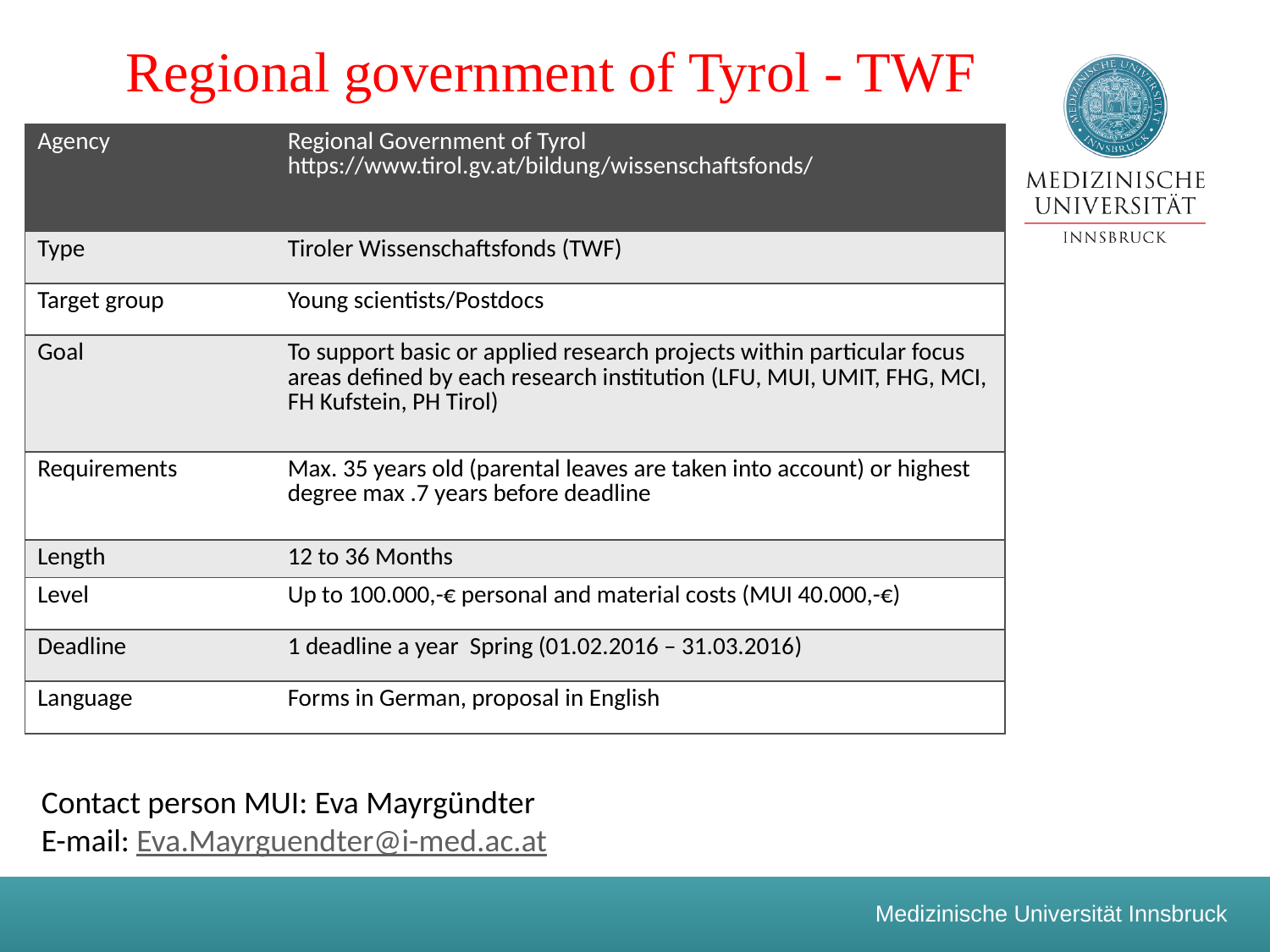

Regional government of Tyrol - TWF
| Agency | Regional Government of Tyrol https://www.tirol.gv.at/bildung/wissenschaftsfonds/ |
| --- | --- |
| Type | Tiroler Wissenschaftsfonds (TWF) |
| Target group | Young scientists/Postdocs |
| Goal | To support basic or applied research projects within particular focus areas defined by each research institution (LFU, MUI, UMIT, FHG, MCI, FH Kufstein, PH Tirol) |
| Requirements | Max. 35 years old (parental leaves are taken into account) or highest degree max .7 years before deadline |
| Length | 12 to 36 Months |
| Level | Up to 100.000,-€ personal and material costs (MUI 40.000,-€) |
| Deadline | 1 deadline a year Spring (01.02.2016 – 31.03.2016) |
| Language | Forms in German, proposal in English |
Contact person MUI: Eva Mayrgündter
E-mail: Eva.Mayrguendter@i-med.ac.at